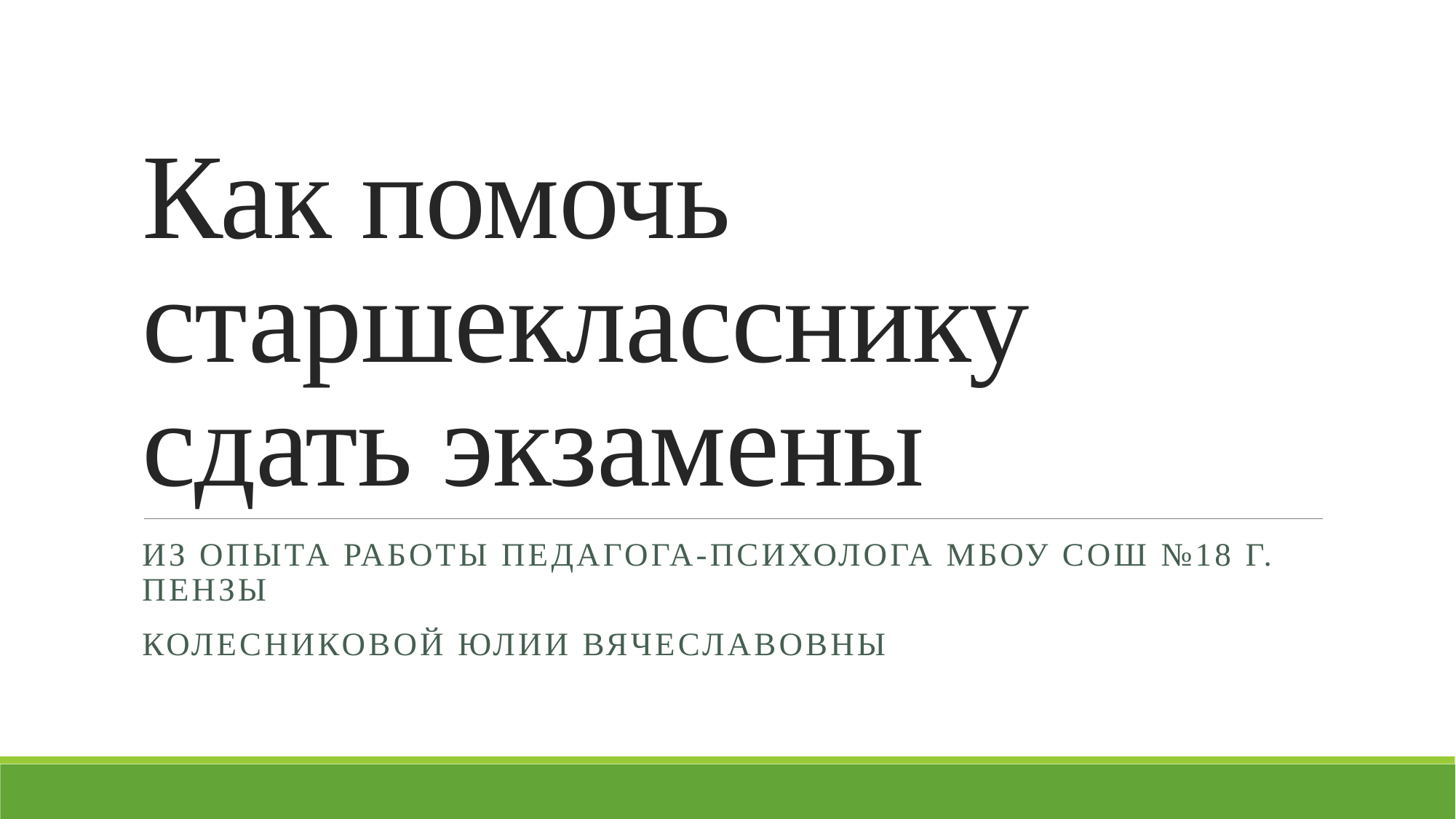

# Как помочь старшекласснику сдать экзамены
Из опыта работы педагога-психолога МБОУ СОШ №18 г. Пензы
Колесниковой Юлии Вячеславовны